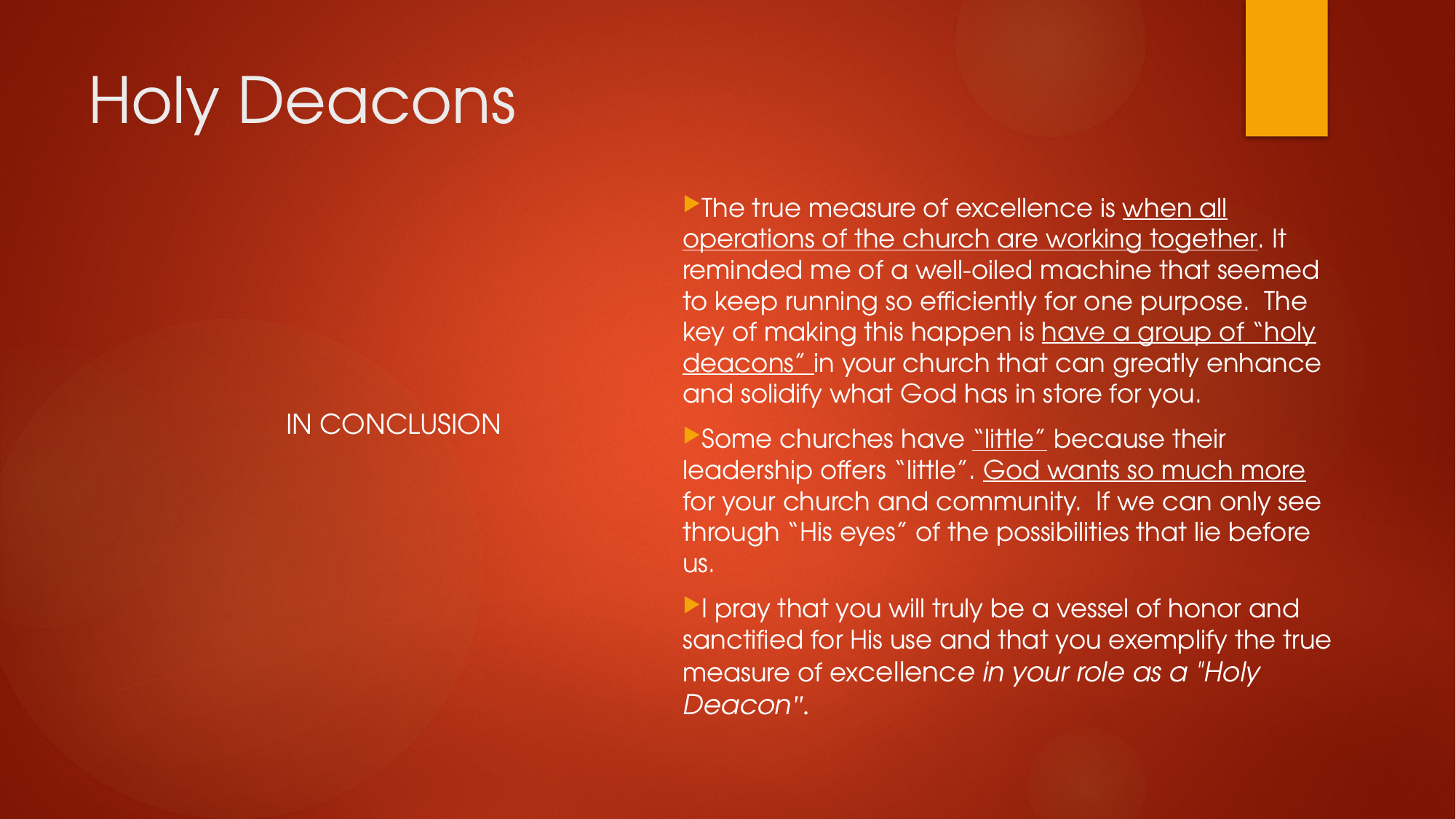

# Holy Deacons
The true measure of excellence is when all operations of the church are working together. It reminded me of a well-oiled machine that seemed to keep running so efficiently for one purpose.  The key of making this happen is have a group of “holy deacons” in your church that can greatly enhance and solidify what God has in store for you.
Some churches have “little” because their leadership offers “little”. God wants so much more for your church and community.  If we can only see through “His eyes” of the possibilities that lie before us.
I pray that you will truly be a vessel of honor and sanctified for His use and that you exemplify the true measure of excellence in your role as a "Holy Deacon".

IN CONCLUSION